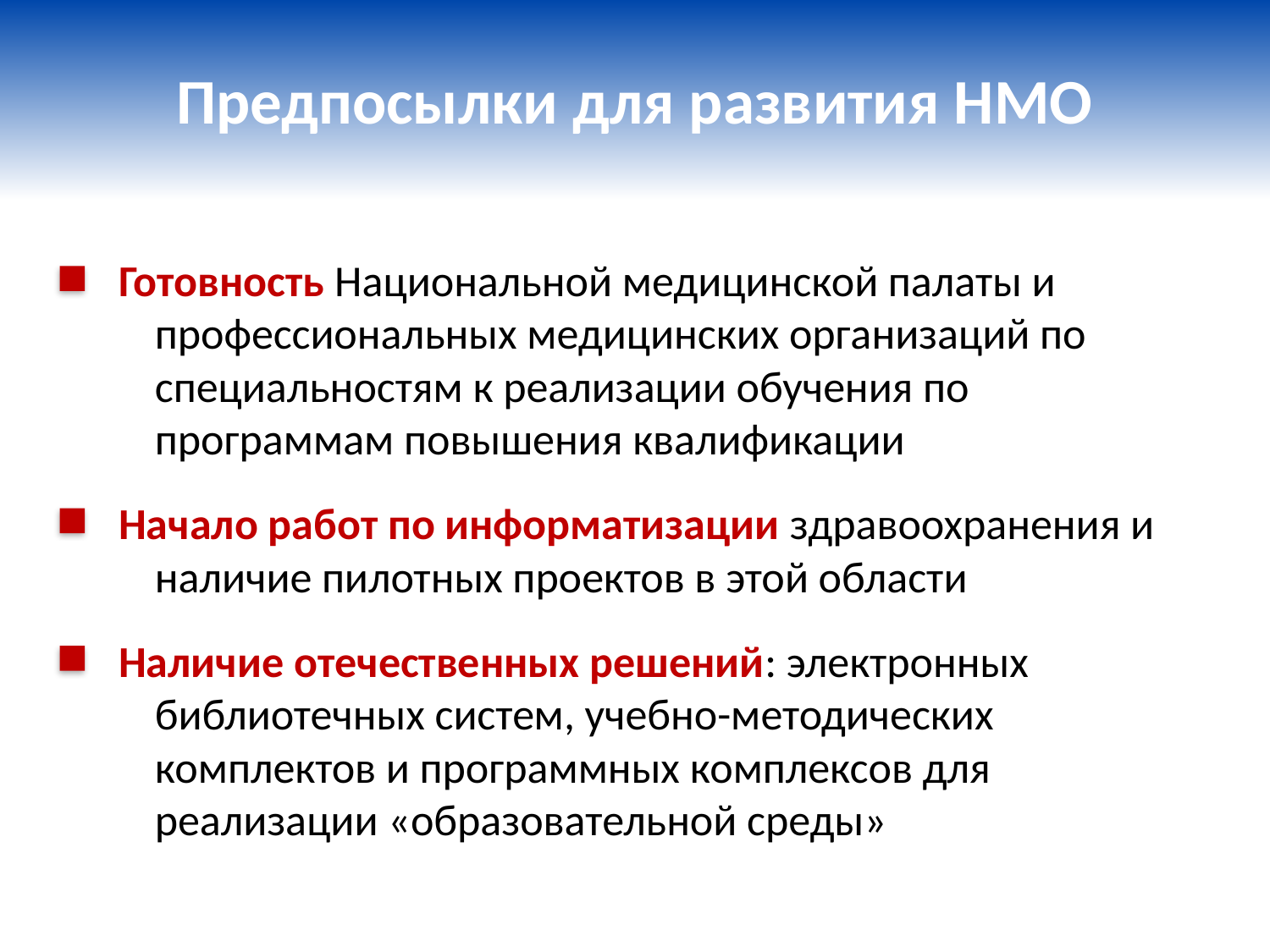

# Предпосылки для развития НМО
Готовность Национальной медицинской палаты и профессиональных медицинских организаций по специальностям к реализации обучения по программам повышения квалификации
Начало работ по информатизации здравоохранения и наличие пилотных проектов в этой области
Наличие отечественных решений: электронных библиотечных систем, учебно-методических комплектов и программных комплексов для реализации «образовательной среды»